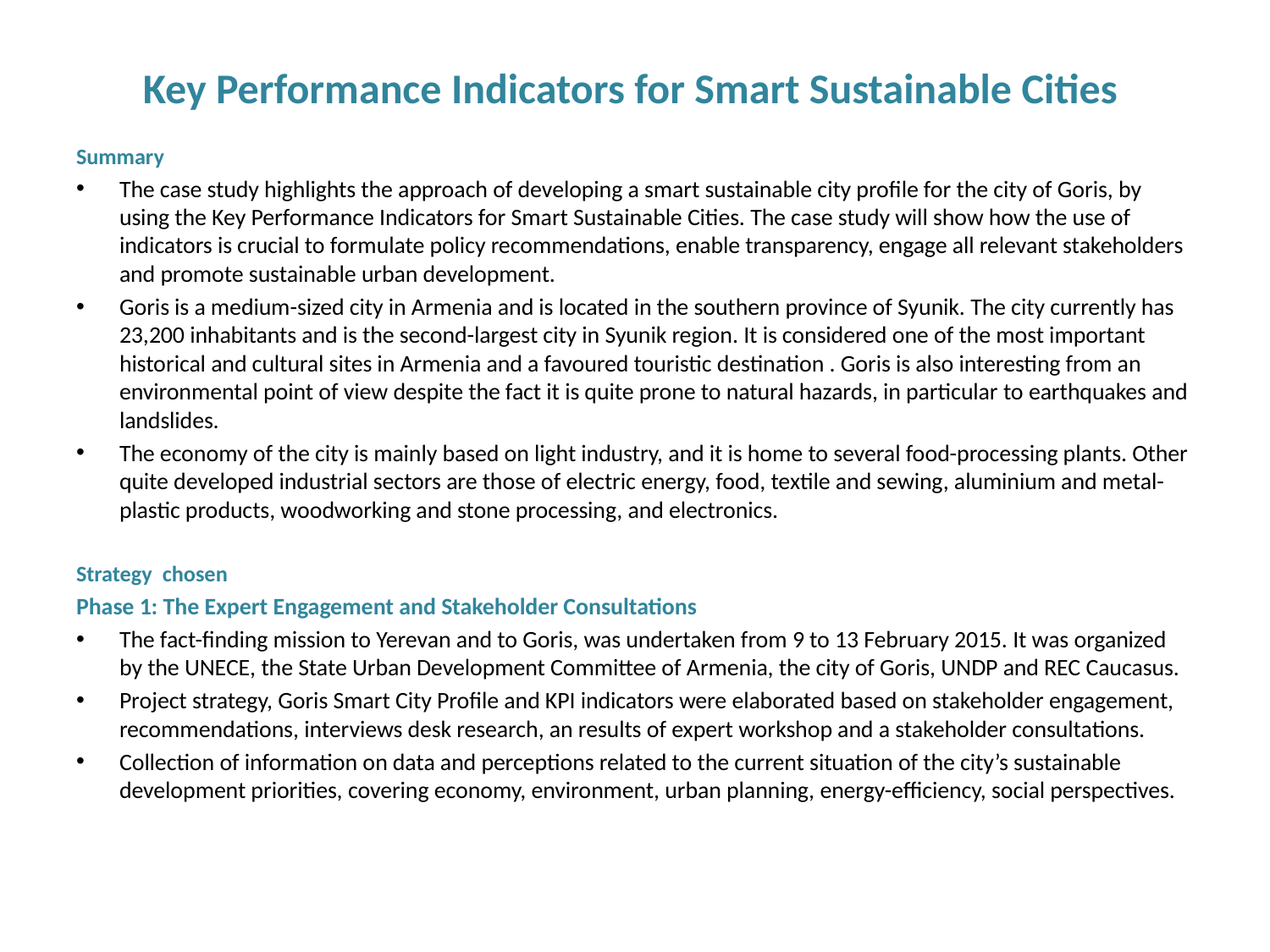

# Key Performance Indicators for Smart Sustainable Cities
Summary
The case study highlights the approach of developing a smart sustainable city profile for the city of Goris, by using the Key Performance Indicators for Smart Sustainable Cities. The case study will show how the use of indicators is crucial to formulate policy recommendations, enable transparency, engage all relevant stakeholders and promote sustainable urban development.
Goris is a medium-sized city in Armenia and is located in the southern province of Syunik. The city currently has 23,200 inhabitants and is the second-largest city in Syunik region. It is considered one of the most important historical and cultural sites in Armenia and a favoured touristic destination . Goris is also interesting from an environmental point of view despite the fact it is quite prone to natural hazards, in particular to earthquakes and landslides.
The economy of the city is mainly based on light industry, and it is home to several food-processing plants. Other quite developed industrial sectors are those of electric energy, food, textile and sewing, aluminium and metal-plastic products, woodworking and stone processing, and electronics.

Strategy  chosen
Phase 1: The Expert Engagement and Stakeholder Consultations
The fact-finding mission to Yerevan and to Goris, was undertaken from 9 to 13 February 2015. It was organized by the UNECE, the State Urban Development Committee of Armenia, the city of Goris, UNDP and REC Caucasus.
Project strategy, Goris Smart City Profile and KPI indicators were elaborated based on stakeholder engagement, recommendations, interviews desk research, an results of expert workshop and a stakeholder consultations.
Collection of information on data and perceptions related to the current situation of the city’s sustainable development priorities, covering economy, environment, urban planning, energy-efficiency, social perspectives.